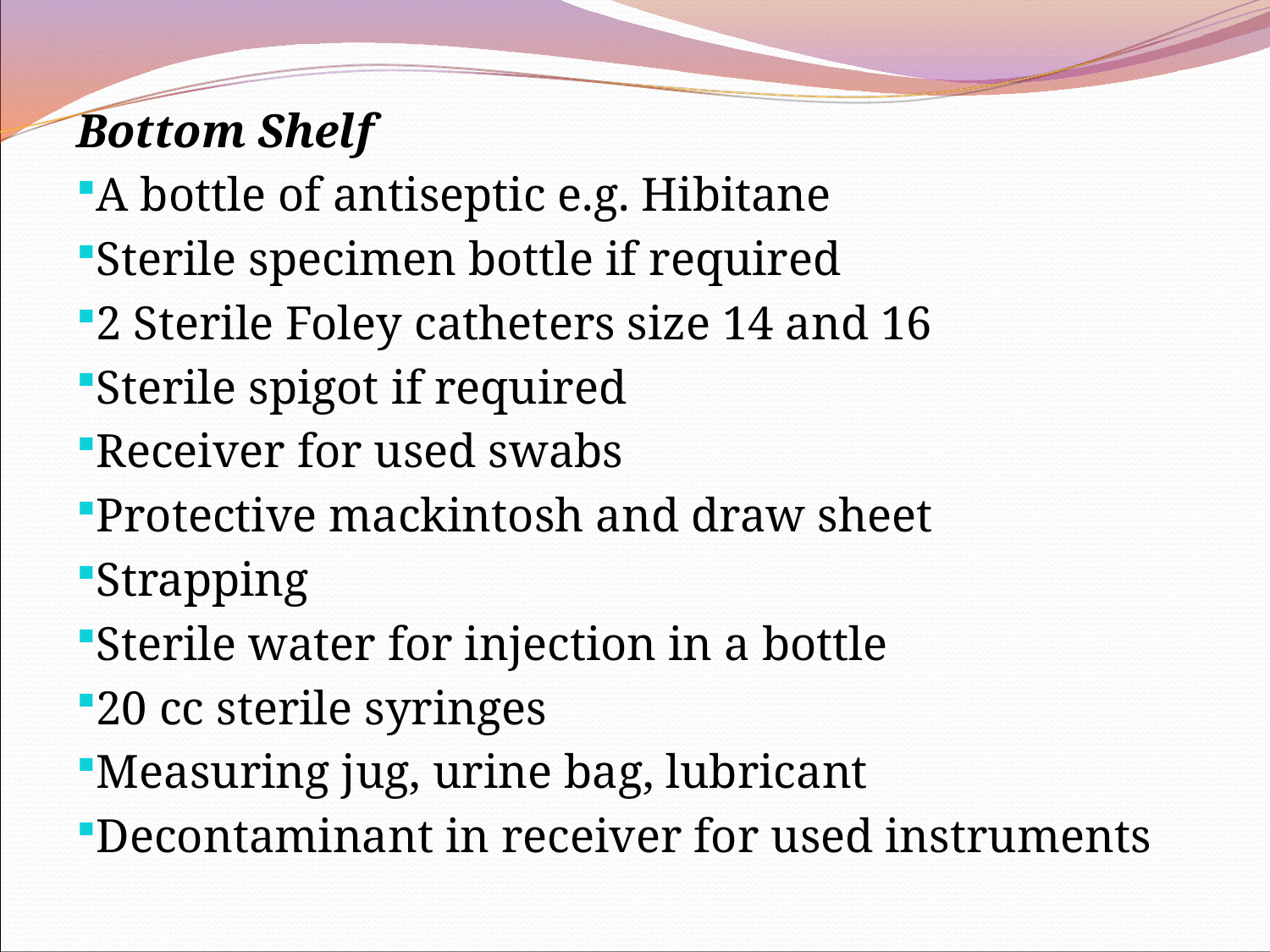

Bottom Shelf
A bottle of antiseptic e.g. Hibitane
Sterile specimen bottle if required
2 Sterile Foley catheters size 14 and 16
Sterile spigot if required
Receiver for used swabs
Protective mackintosh and draw sheet
Strapping
Sterile water for injection in a bottle
20 cc sterile syringes
Measuring jug, urine bag, lubricant
Decontaminant in receiver for used instruments